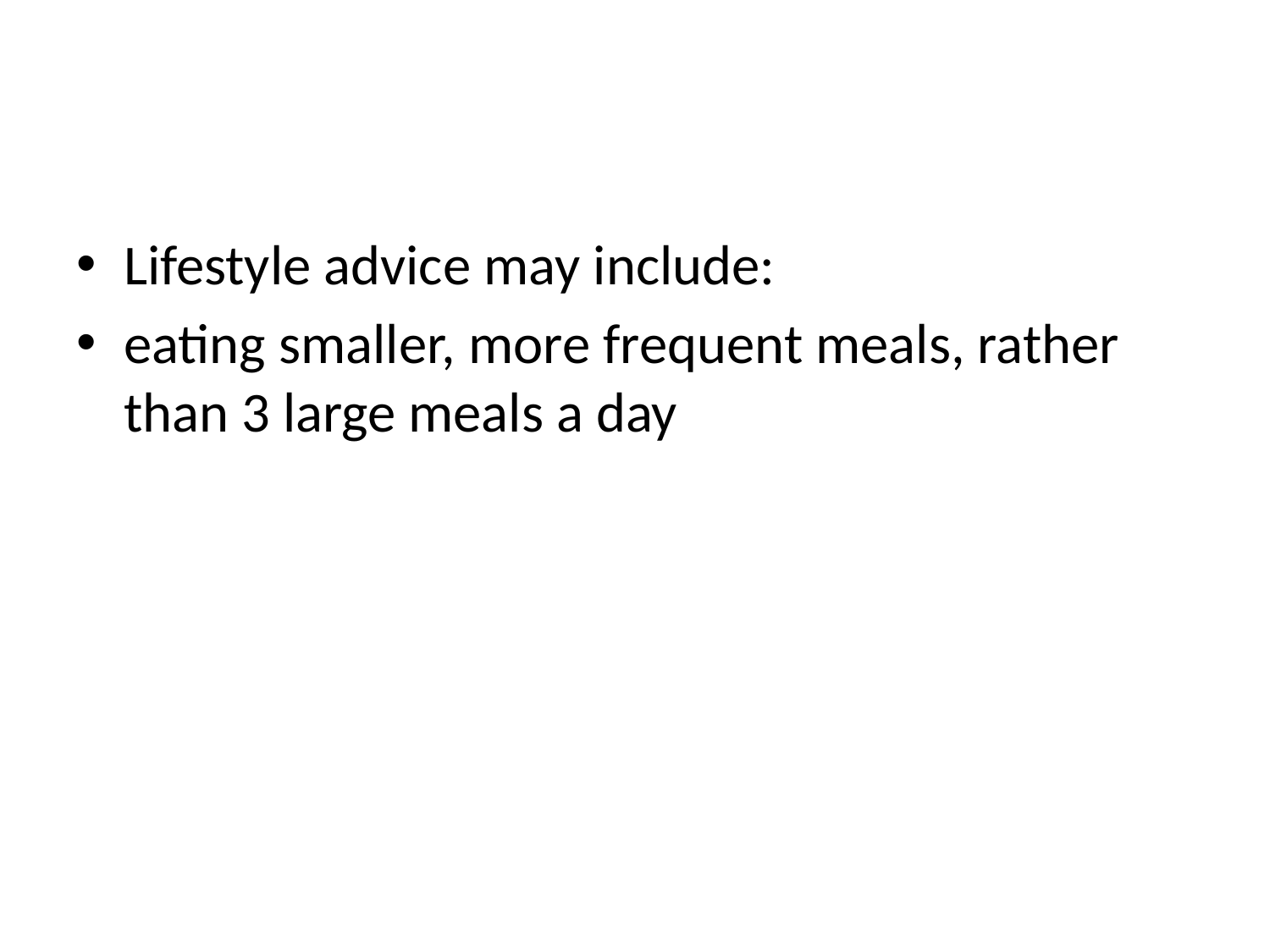

#
Lifestyle advice may include:
eating smaller, more frequent meals, rather than 3 large meals a day